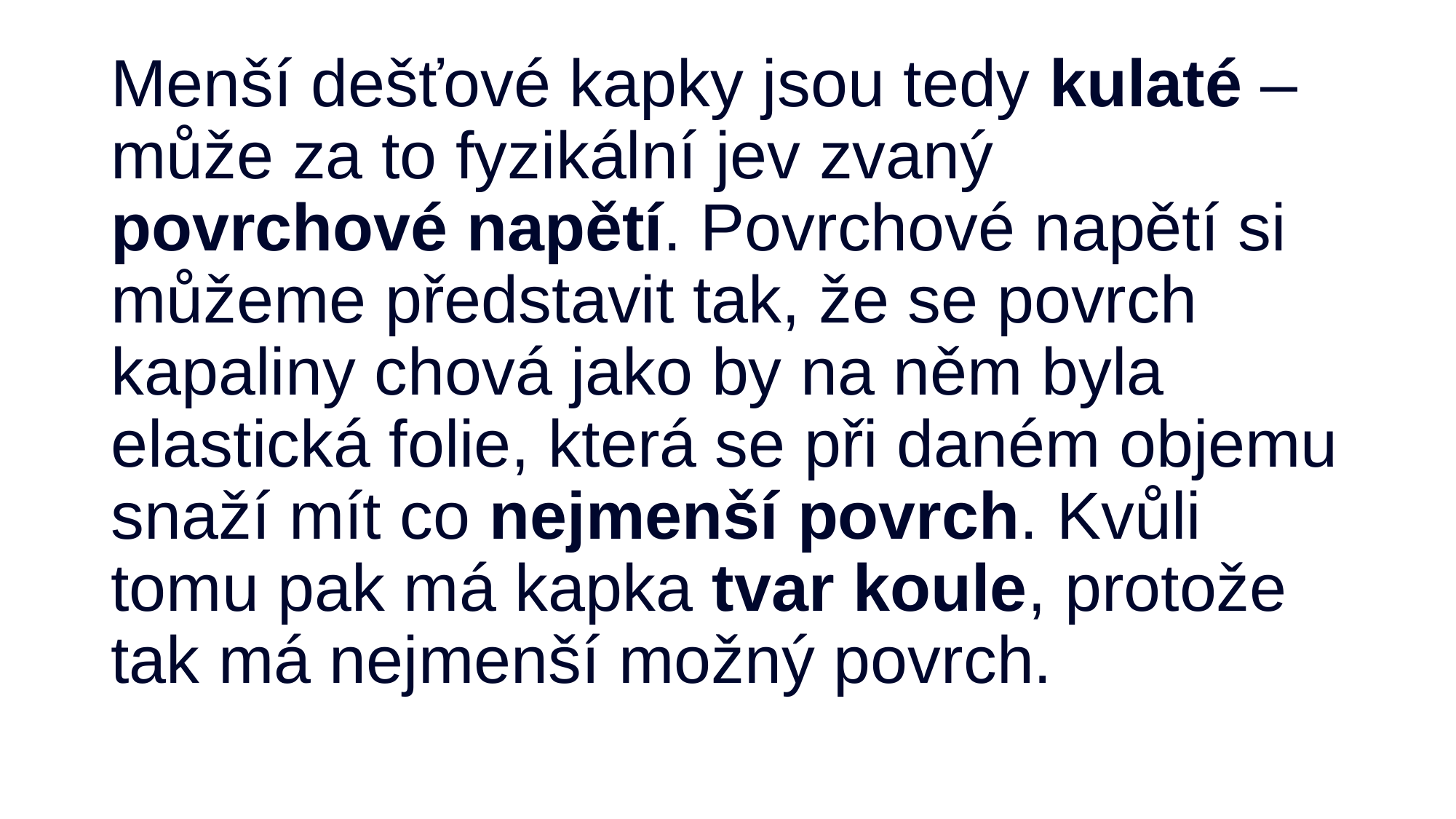

#
Menší dešťové kapky jsou tedy kulaté – může za to fyzikální jev zvaný povrchové napětí. Povrchové napětí si můžeme představit tak, že se povrch kapaliny chová jako by na něm byla elastická folie, která se při daném objemu snaží mít co nejmenší povrch. Kvůli tomu pak má kapka tvar koule, protože tak má nejmenší možný povrch.